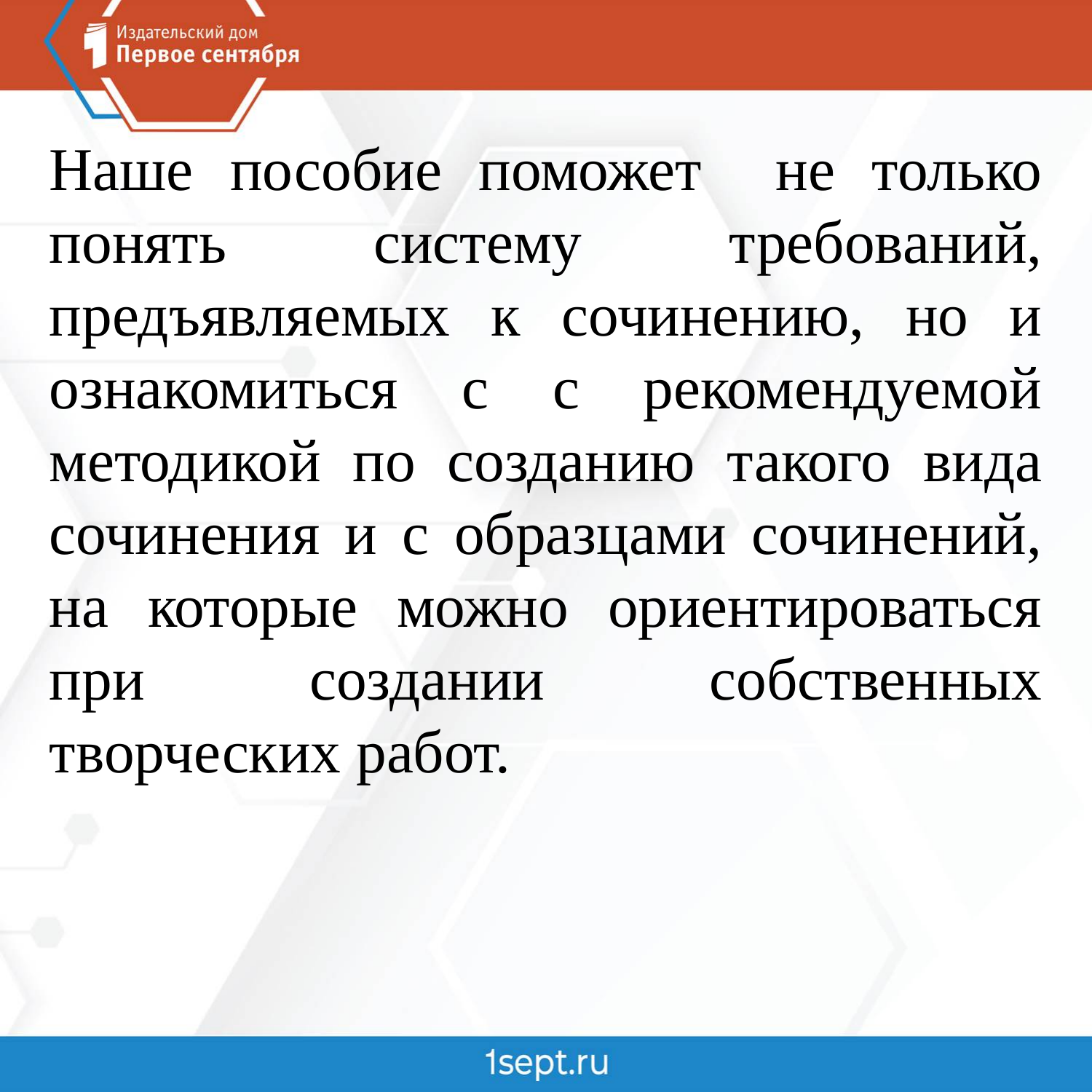

Наше пособие поможет  не только понять систему требований, предъявляемых к сочинению, но и ознакомиться с с рекомендуемой методикой по созданию такого вида сочинения и с образцами сочинений, на которые можно ориентироваться при создании собственных творческих работ.